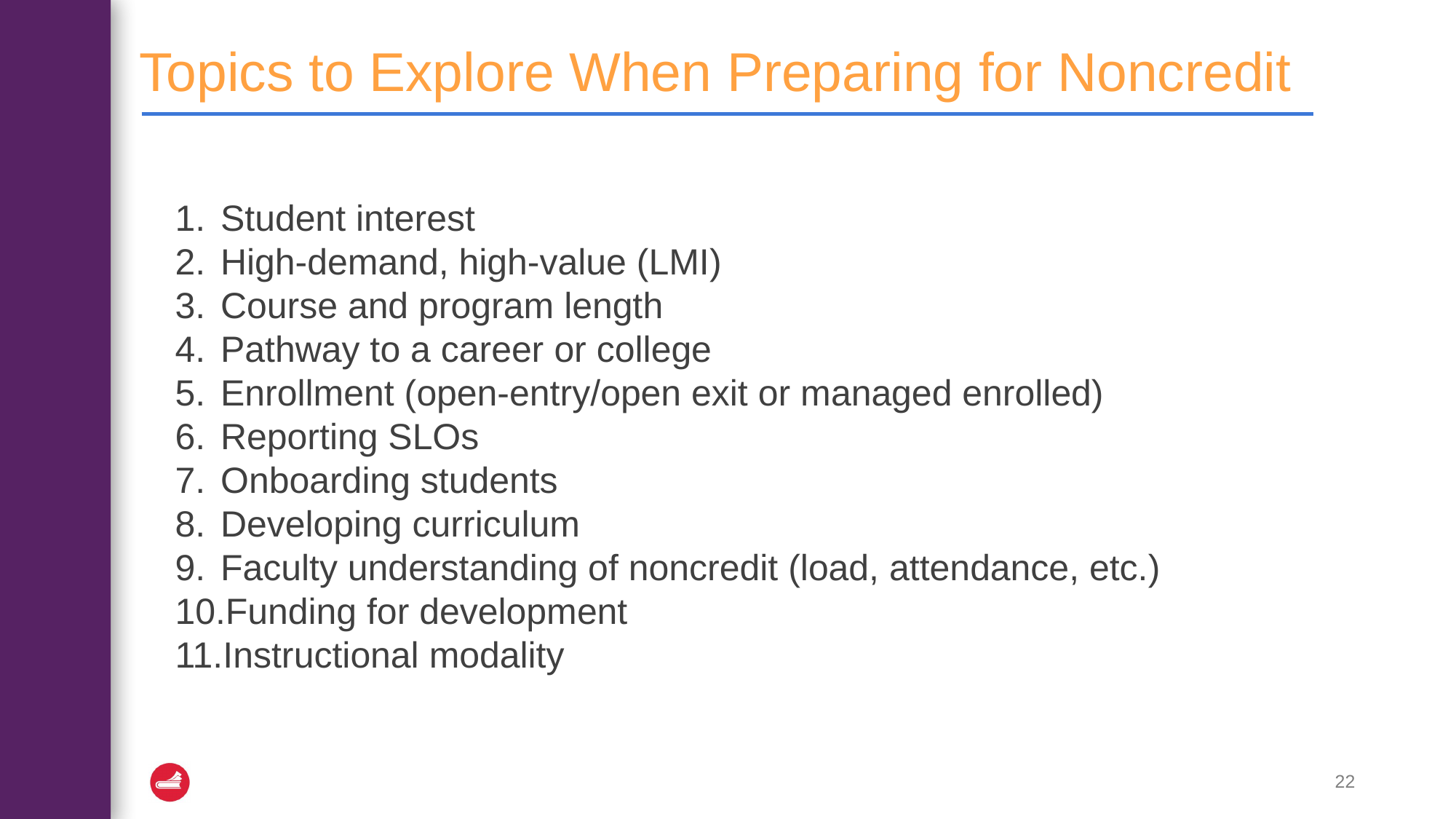

# Topics to Explore When Preparing for Noncredit
Student interest
High-demand, high-value (LMI)
Course and program length
Pathway to a career or college
Enrollment (open-entry/open exit or managed enrolled)
Reporting SLOs
Onboarding students
Developing curriculum
Faculty understanding of noncredit (load, attendance, etc.)
Funding for development
Instructional modality
22